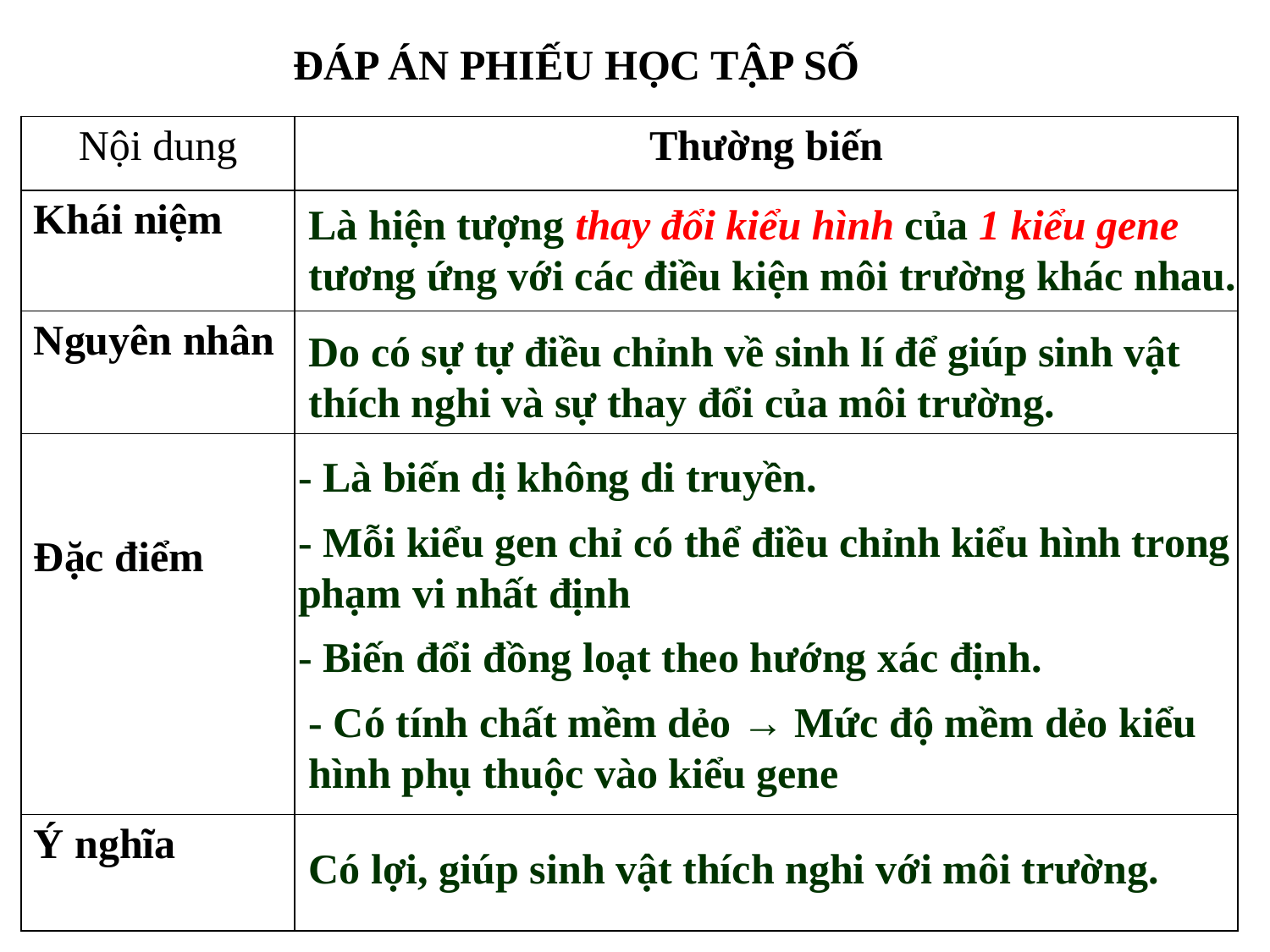

ĐÁP ÁN PHIẾU HỌC TẬP SỐ
| Nội dung | Thường biến |
| --- | --- |
| Khái niệm |  |
| Nguyên nhân |  |
| Đặc điểm |  |
| Ý nghĩa |  |
Là hiện tượng thay đổi kiểu hình của 1 kiểu gene tương ứng với các điều kiện môi trường khác nhau.
Do có sự tự điều chỉnh về sinh lí để giúp sinh vật thích nghi và sự thay đổi của môi trường.
- Là biến dị không di truyền.
- Mỗi kiểu gen chỉ có thể điều chỉnh kiểu hình trong phạm vi nhất định
- Biến đổi đồng loạt theo hướng xác định.
- Có tính chất mềm dẻo → Mức độ mềm dẻo kiểu hình phụ thuộc vào kiểu gene
Có lợi, giúp sinh vật thích nghi với môi trường.